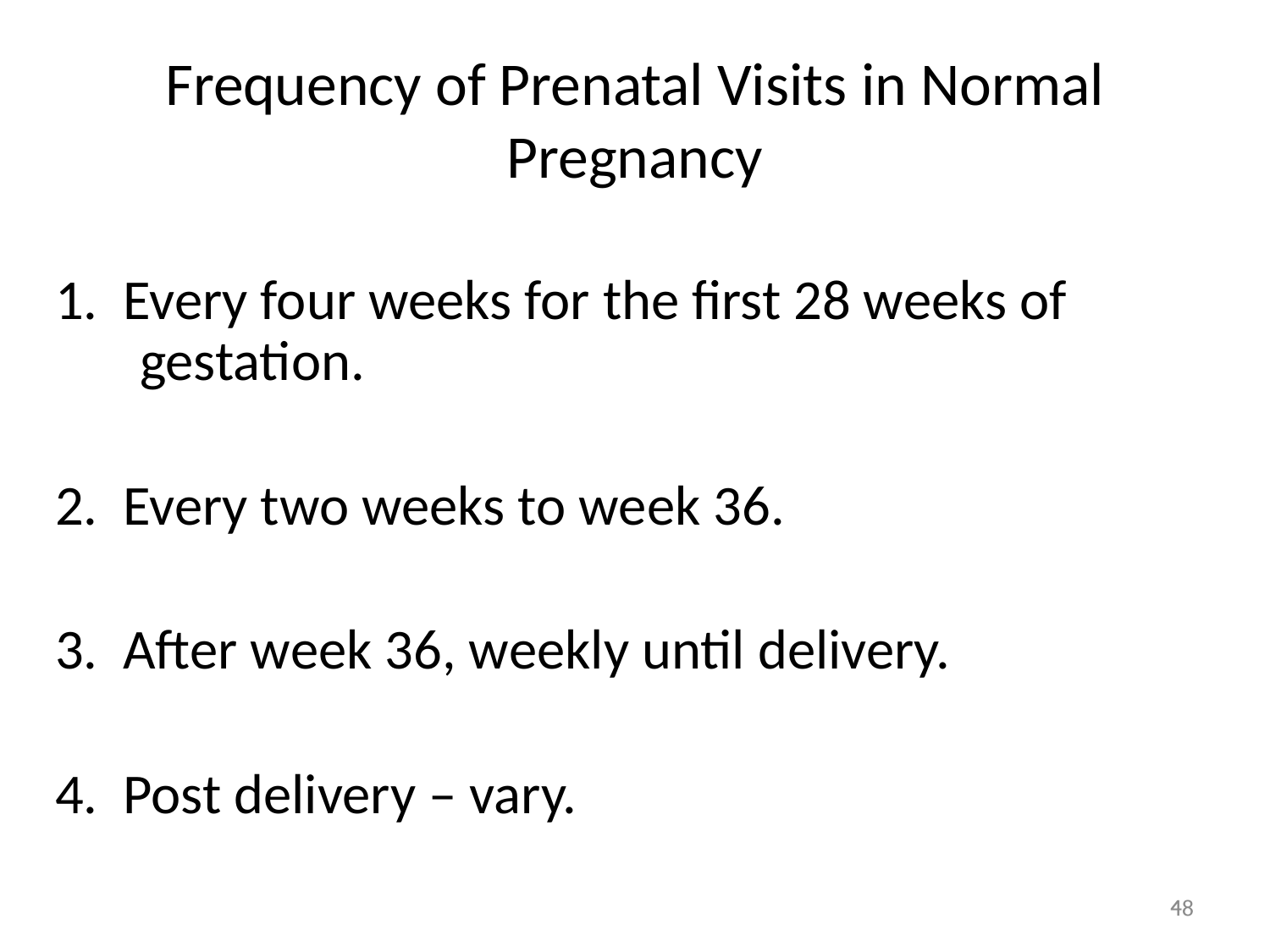

# Frequency of Prenatal Visits in Normal Pregnancy
1.  Every four weeks for the first 28 weeks of gestation.

2.  Every two weeks to week 36.

3.  After week 36, weekly until delivery.

4.  Post delivery – vary.

48